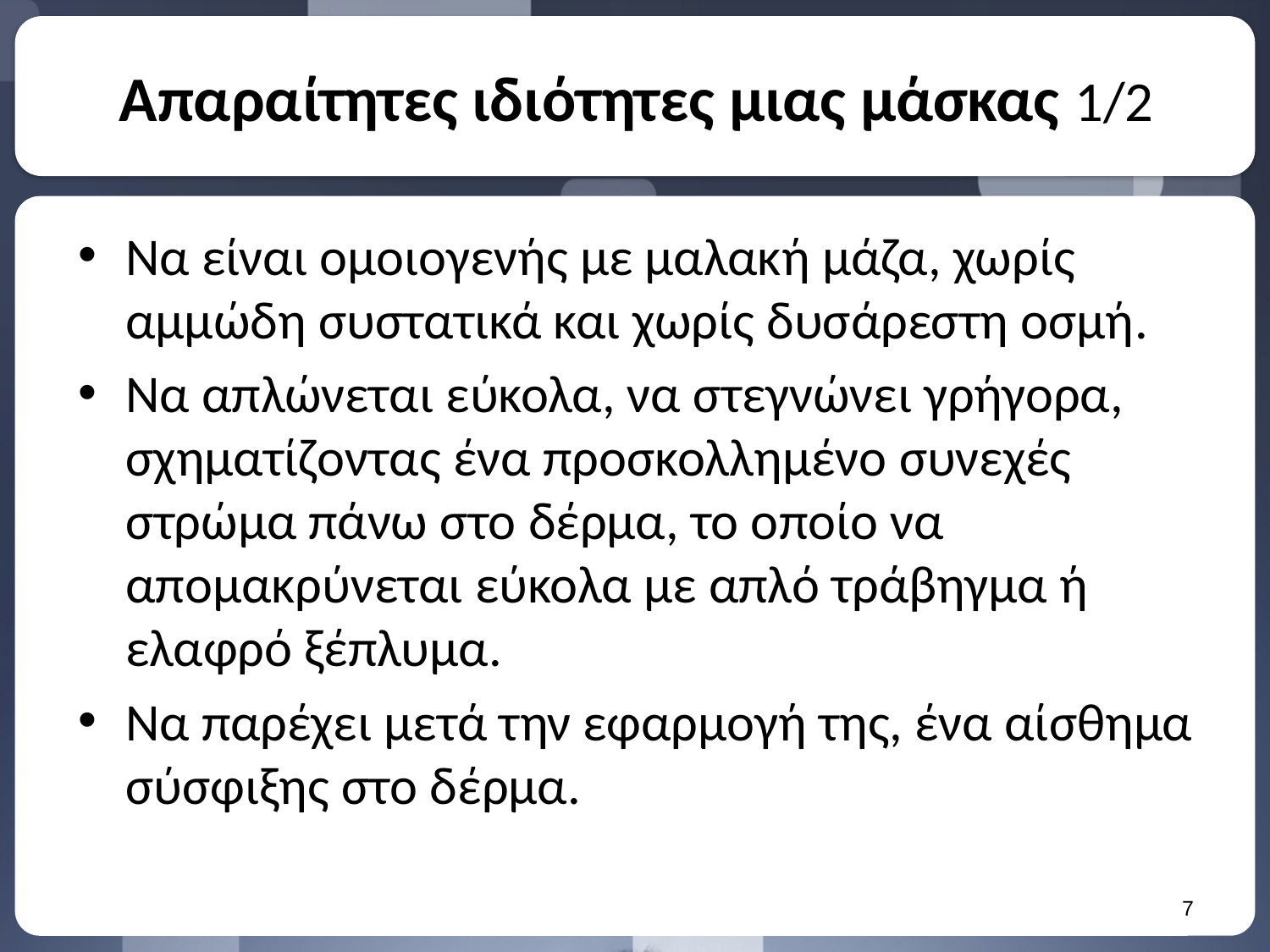

# Απαραίτητες ιδιότητες μιας μάσκας 1/2
Να είναι ομοιογενής με μαλακή μάζα, χωρίς αμμώδη συστατικά και χωρίς δυσάρεστη οσμή.
Να απλώνεται εύκολα, να στεγνώνει γρήγορα, σχηματίζοντας ένα προσκολλημένο συνεχές στρώμα πάνω στο δέρμα, το οποίο να απομακρύνεται εύκολα με απλό τράβηγμα ή ελαφρό ξέπλυμα.
Να παρέχει μετά την εφαρμογή της, ένα αίσθημα σύσφιξης στο δέρμα.
7